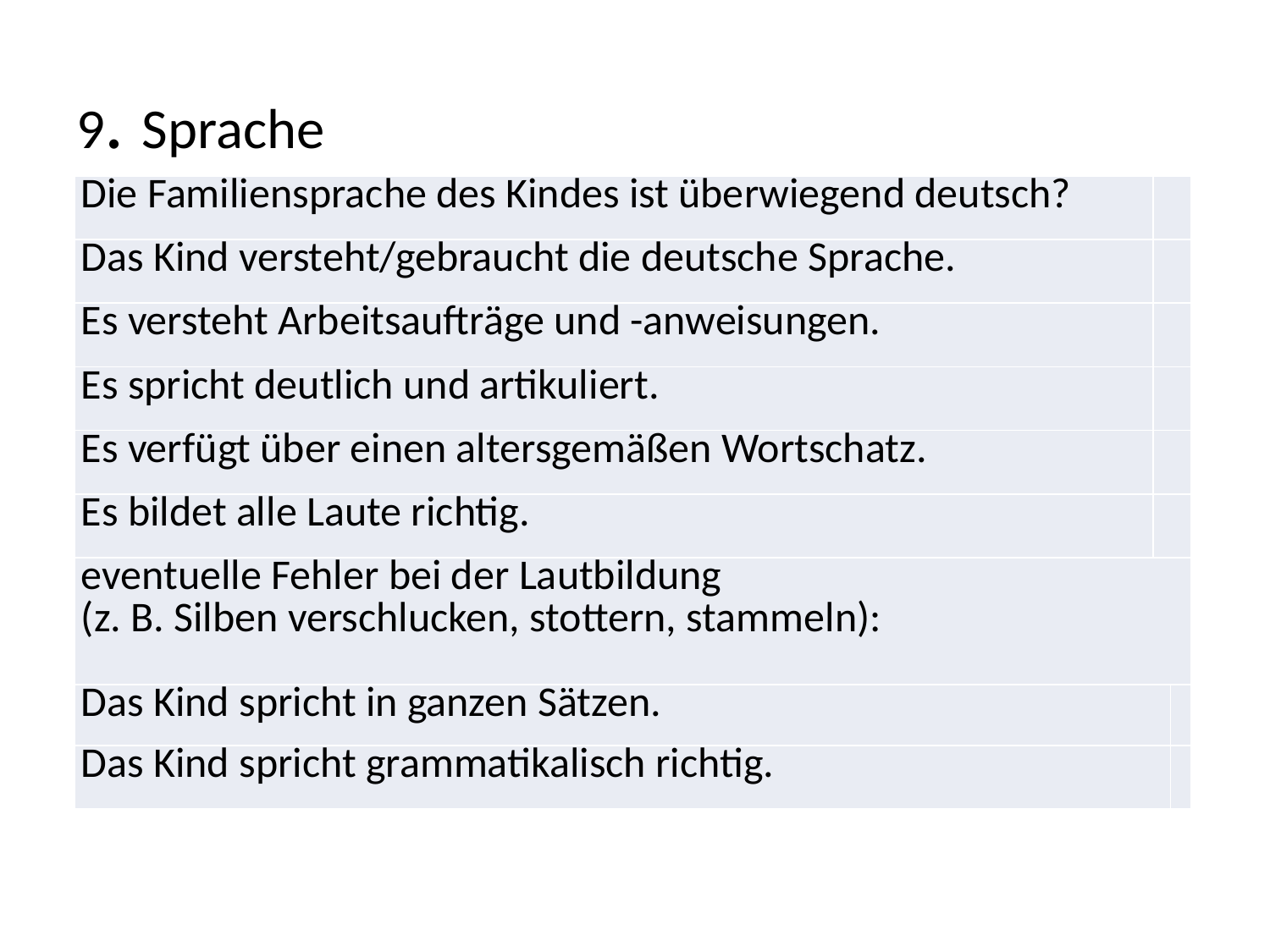

# 9. Sprache
| Die Familiensprache des Kindes ist überwiegend deutsch? |  |  |
| --- | --- | --- |
| Das Kind versteht/gebraucht die deutsche Sprache. |  |  |
| Es versteht Arbeitsaufträge und -anweisungen. |  |  |
| Es spricht deutlich und artikuliert. |  |  |
| Es verfügt über einen altersgemäßen Wortschatz. |  |  |
| Es bildet alle Laute richtig. |  |  |
| eventuelle Fehler bei der Lautbildung (z. B. Silben verschlucken, stottern, stammeln): |  |  |
| Das Kind spricht in ganzen Sätzen. |  |  |
| Das Kind spricht grammatikalisch richtig. |  |  |